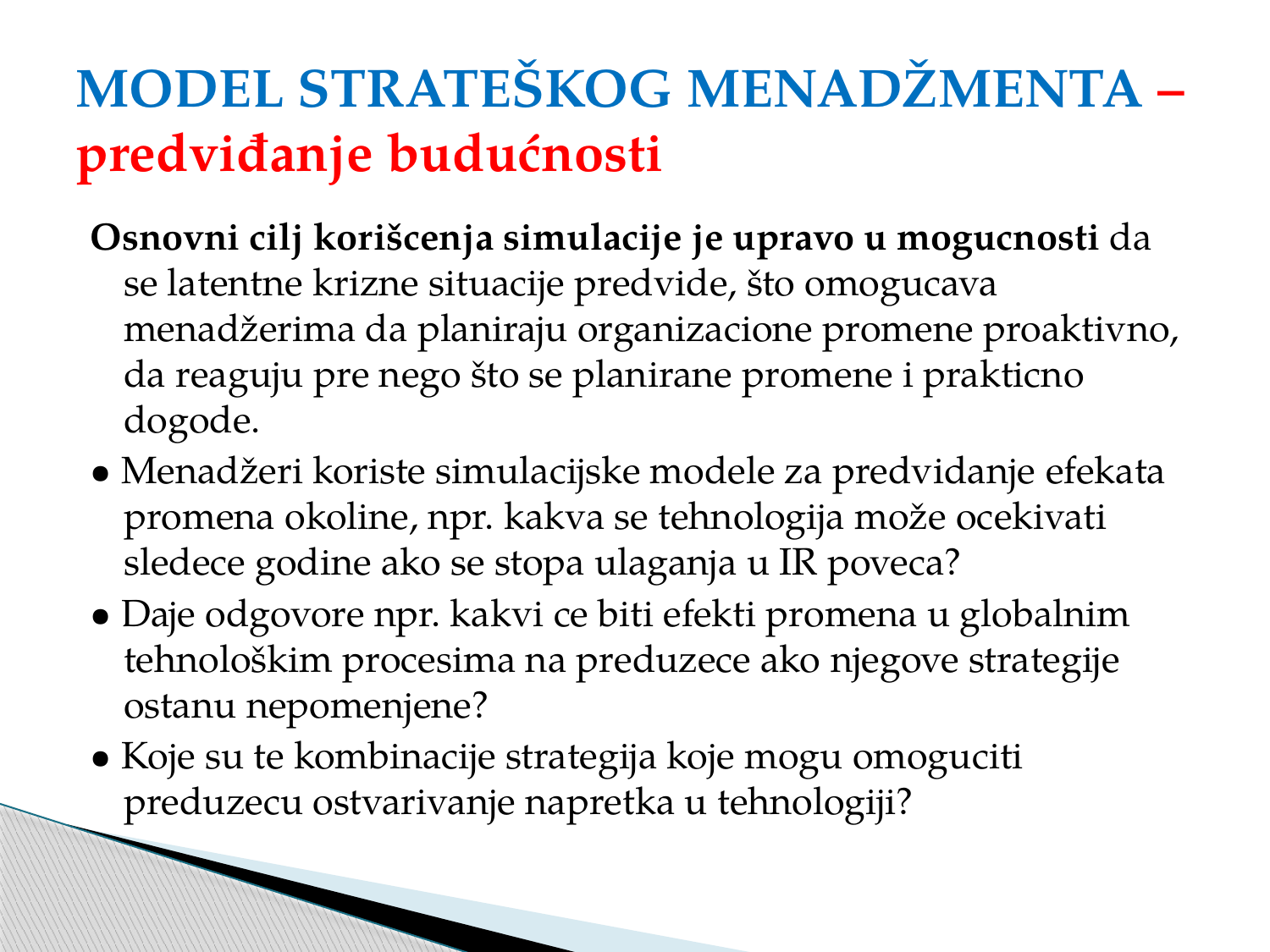

# MODEL STRATEŠKOG MENADŽMENTA – predviđanje budućnosti
Osnovni cilj korišcenja simulacije je upravo u mogucnosti da se latentne krizne situacije predvide, što omogucava menadžerima da planiraju organizacione promene proaktivno, da reaguju pre nego što se planirane promene i prakticno dogode.
• Menadžeri koriste simulacijske modele za predvidanje efekata promena okoline, npr. kakva se tehnologija može ocekivati sledece godine ako se stopa ulaganja u IR poveca?
• Daje odgovore npr. kakvi ce biti efekti promena u globalnim tehnološkim procesima na preduzece ako njegove strategije ostanu nepomenjene?
• Koje su te kombinacije strategija koje mogu omoguciti preduzecu ostvarivanje napretka u tehnologiji?